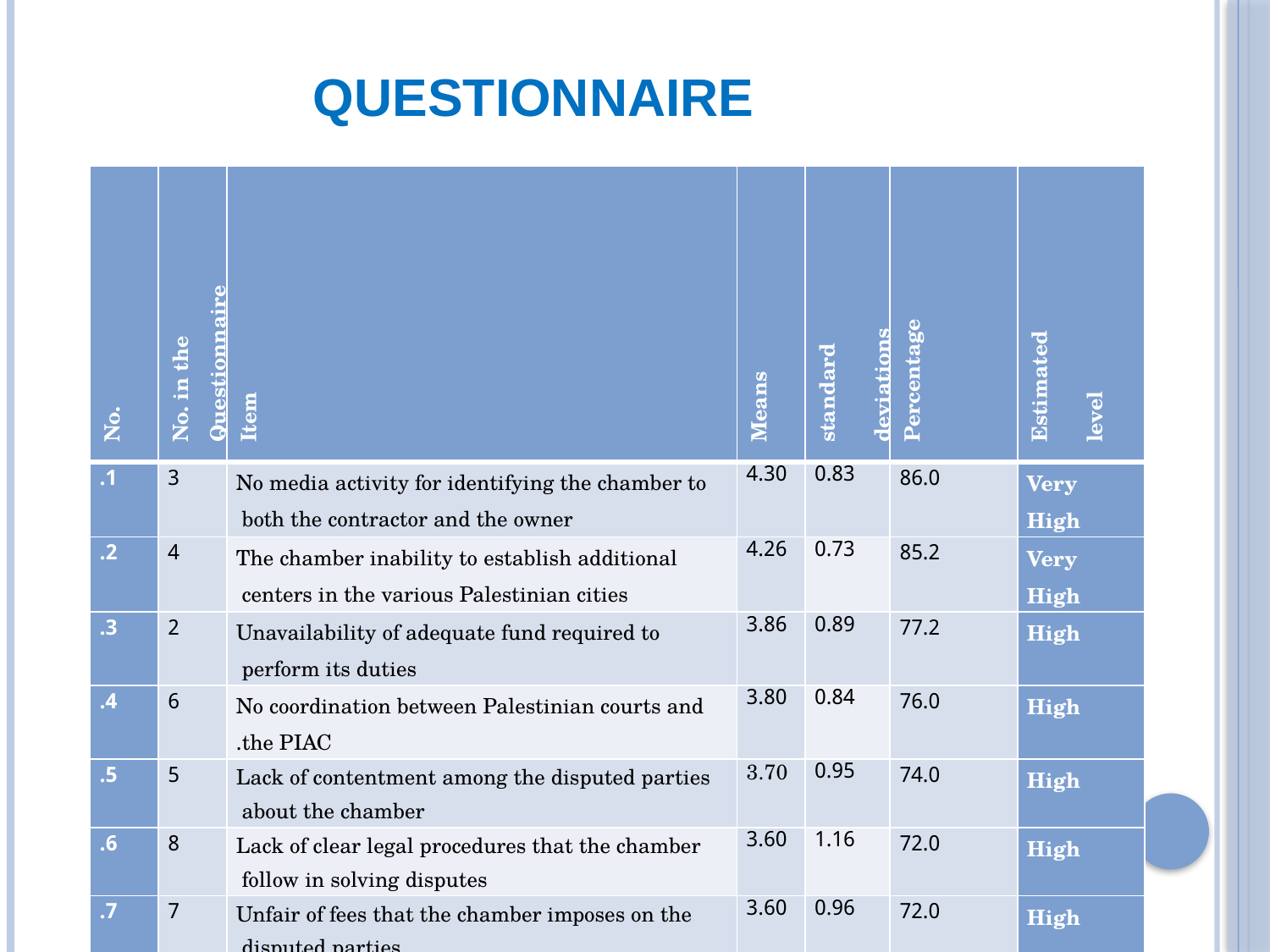

# Questionnaire
| No. | No. in the Questionnaire | Item | Means | standard deviations | Percentage | Estimated level |
| --- | --- | --- | --- | --- | --- | --- |
| 1. | 3 | No media activity for identifying the chamber to both the contractor and the owner | 4.30 | 0.83 | 86.0 | Very High |
| 2. | 4 | The chamber inability to establish additional centers in the various Palestinian cities | 4.26 | 0.73 | 85.2 | Very High |
| 3. | 2 | Unavailability of adequate fund required to perform its duties | 3.86 | 0.89 | 77.2 | High |
| 4. | 6 | No coordination between Palestinian courts and the PIAC. | 3.80 | 0.84 | 76.0 | High |
| 5. | 5 | Lack of contentment among the disputed parties about the chamber | 3.70 | 0.95 | 74.0 | High |
| 6. | 8 | Lack of clear legal procedures that the chamber follow in solving disputes | 3.60 | 1.16 | 72.0 | High |
| 7. | 7 | Unfair of fees that the chamber imposes on the disputed parties | 3.60 | 0.96 | 72.0 | High |
| 8. | 1 | Lack of suitable experience among the chamber qualified arbitrators. | 3.50 | 1.25 | 70.0 | High |
| Total |  |  | 3.82 | 0.56 | 76.4 | High |